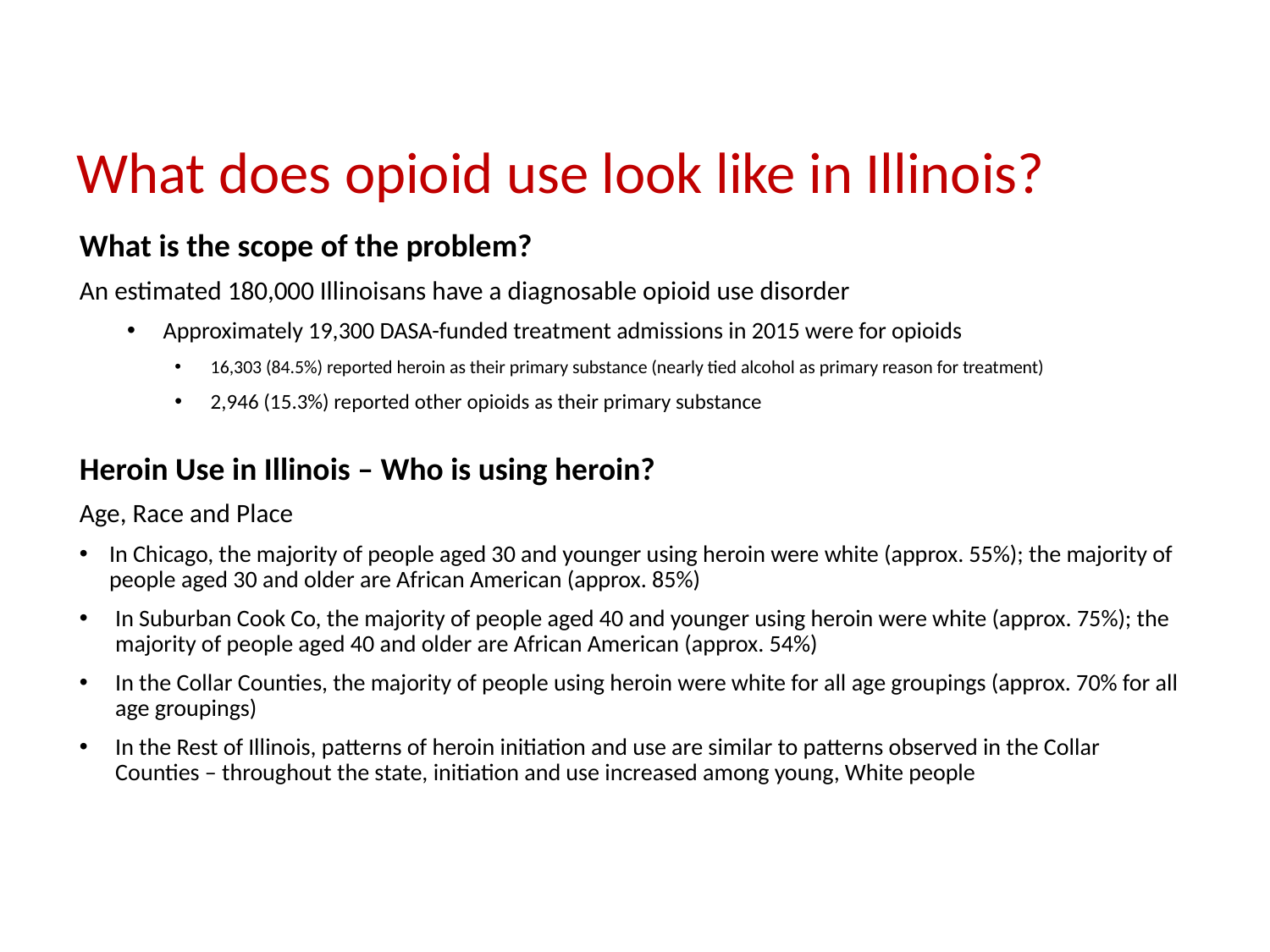

# What does opioid use look like in Illinois?
What is the scope of the problem?
An estimated 180,000 Illinoisans have a diagnosable opioid use disorder
Approximately 19,300 DASA-funded treatment admissions in 2015 were for opioids
16,303 (84.5%) reported heroin as their primary substance (nearly tied alcohol as primary reason for treatment)
2,946 (15.3%) reported other opioids as their primary substance

Heroin Use in Illinois – Who is using heroin?
Age, Race and Place
In Chicago, the majority of people aged 30 and younger using heroin were white (approx. 55%); the majority of people aged 30 and older are African American (approx. 85%)
In Suburban Cook Co, the majority of people aged 40 and younger using heroin were white (approx. 75%); the majority of people aged 40 and older are African American (approx. 54%)
In the Collar Counties, the majority of people using heroin were white for all age groupings (approx. 70% for all age groupings)
In the Rest of Illinois, patterns of heroin initiation and use are similar to patterns observed in the Collar Counties – throughout the state, initiation and use increased among young, White people